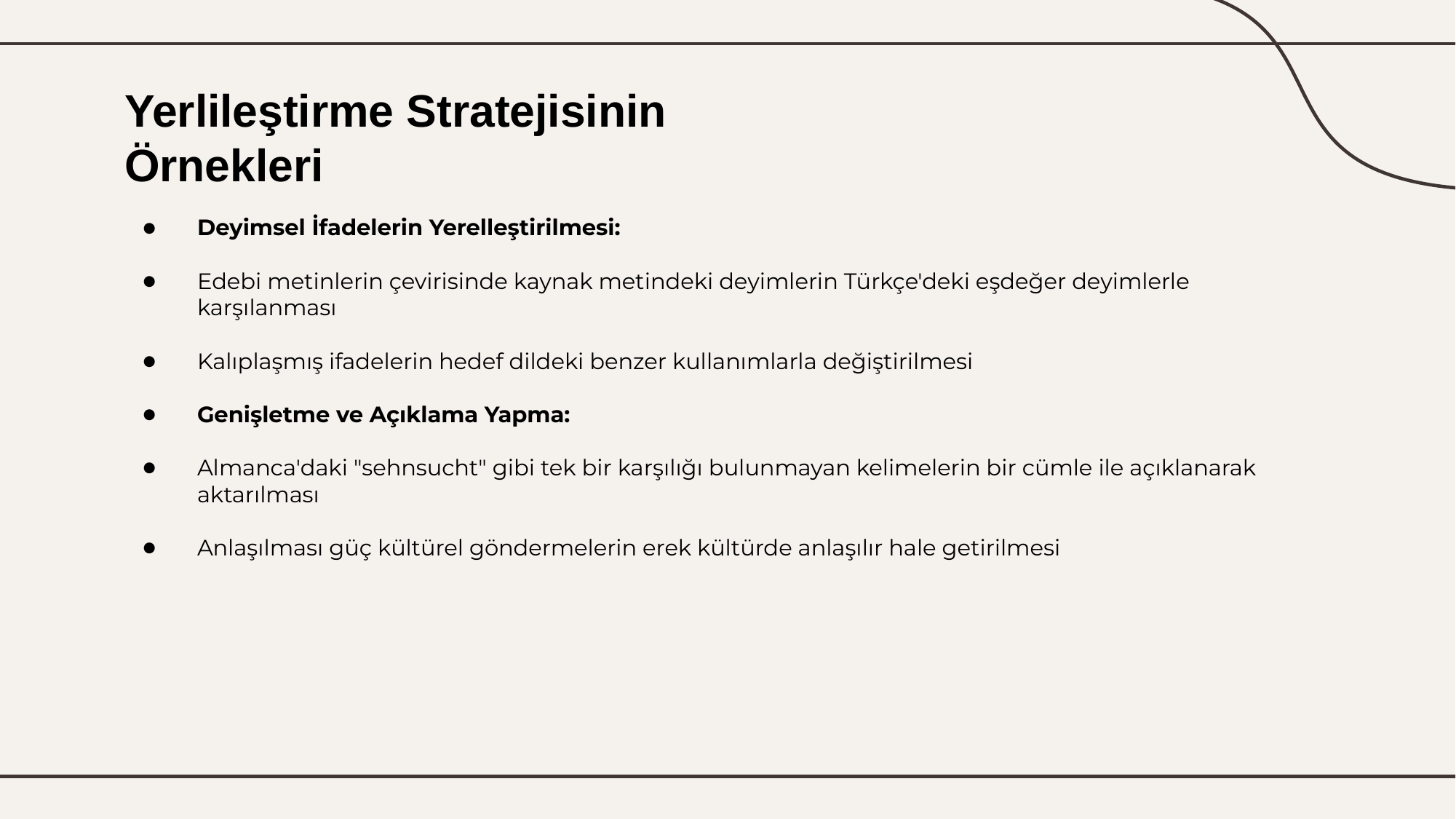

# Yerlileştirme Stratejisinin Örnekleri
Deyimsel İfadelerin Yerelleştirilmesi:

Edebi metinlerin çevirisinde kaynak metindeki deyimlerin Türkçe'deki eşdeğer deyimlerle karşılanması

Kalıplaşmış ifadelerin hedef dildeki benzer kullanımlarla değiştirilmesi

Genişletme ve Açıklama Yapma:

Almanca'daki "sehnsucht" gibi tek bir karşılığı bulunmayan kelimelerin bir cümle ile açıklanarak aktarılması

Anlaşılması güç kültürel göndermelerin erek kültürde anlaşılır hale getirilmesi